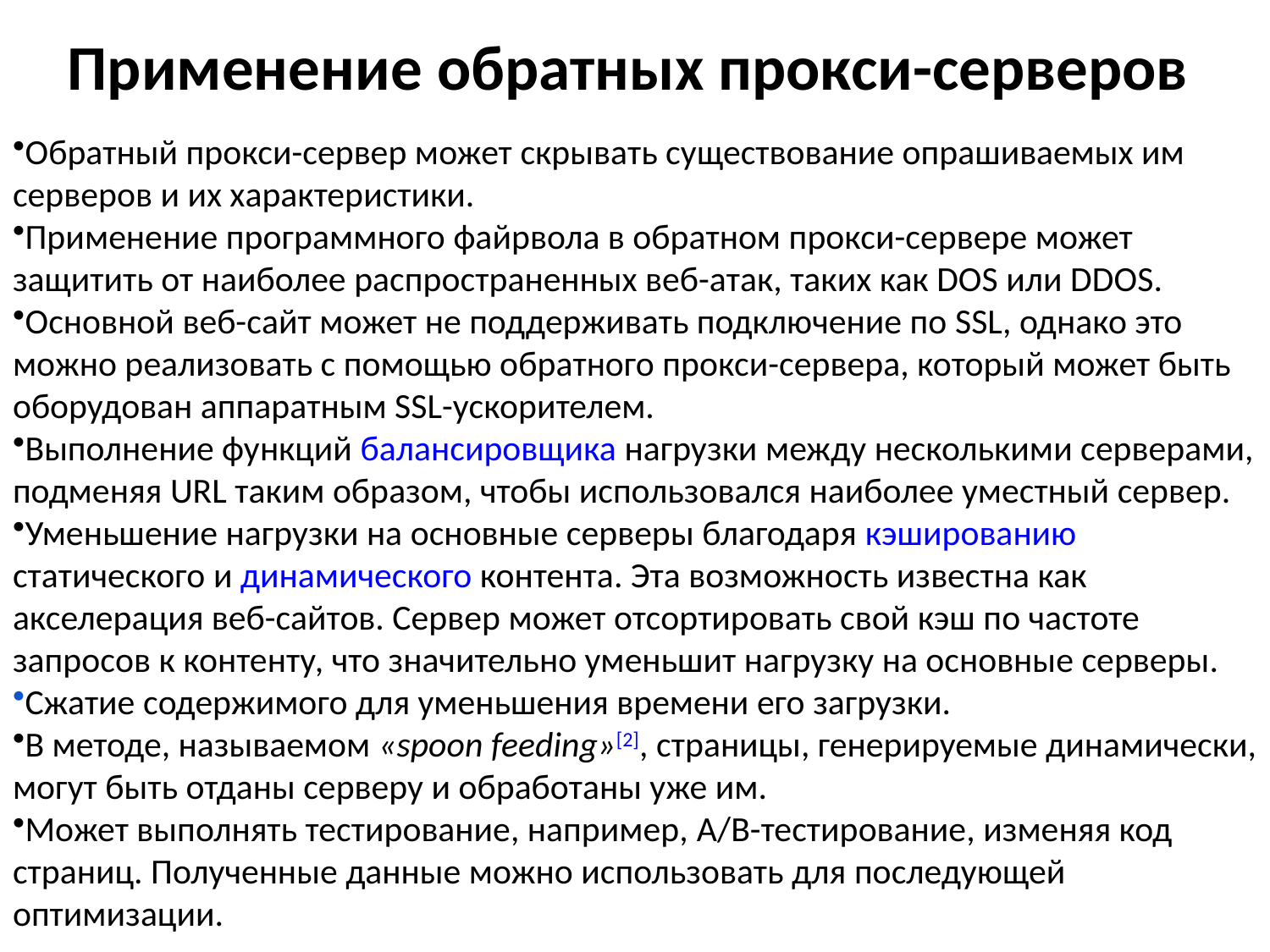

# Применение обратных прокси-серверов
Обратный прокси-сервер может скрывать существование опрашиваемых им серверов и их характеристики.
Применение программного файрвола в обратном прокси-сервере может защитить от наиболее распространенных веб-атак, таких как DOS или DDOS.
Основной веб-сайт может не поддерживать подключение по SSL, однако это можно реализовать с помощью обратного прокси-сервера, который может быть оборудован аппаратным SSL-ускорителем.
Выполнение функций балансировщика нагрузки между несколькими серверами, подменяя URL таким образом, чтобы использовался наиболее уместный сервер.
Уменьшение нагрузки на основные серверы благодаря кэшированию статического и динамического контента. Эта возможность известна как акселерация веб-сайтов. Сервер может отсортировать свой кэш по частоте запросов к контенту, что значительно уменьшит нагрузку на основные серверы.
Сжатие содержимого для уменьшения времени его загрузки.
В методе, называемом «spoon feeding»[2], страницы, генерируемые динамически, могут быть отданы серверу и обработаны уже им.
Может выполнять тестирование, например, A/B-тестирование, изменяя код страниц. Полученные данные можно использовать для последующей оптимизации.